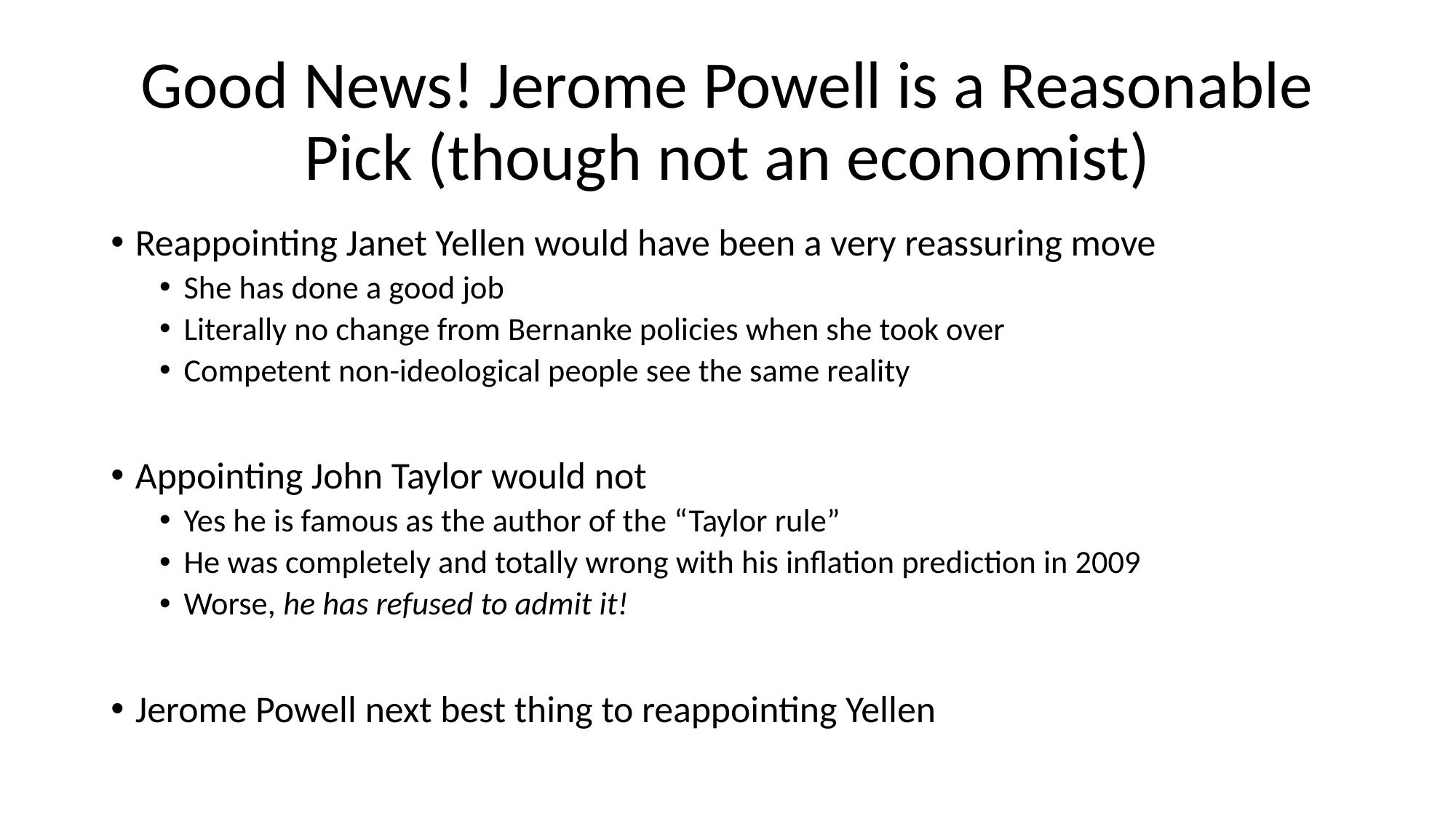

# Good News! Jerome Powell is a Reasonable Pick (though not an economist)
Reappointing Janet Yellen would have been a very reassuring move
She has done a good job
Literally no change from Bernanke policies when she took over
Competent non-ideological people see the same reality

Appointing John Taylor would not
Yes he is famous as the author of the “Taylor rule”
He was completely and totally wrong with his inflation prediction in 2009
Worse, he has refused to admit it!

Jerome Powell next best thing to reappointing Yellen